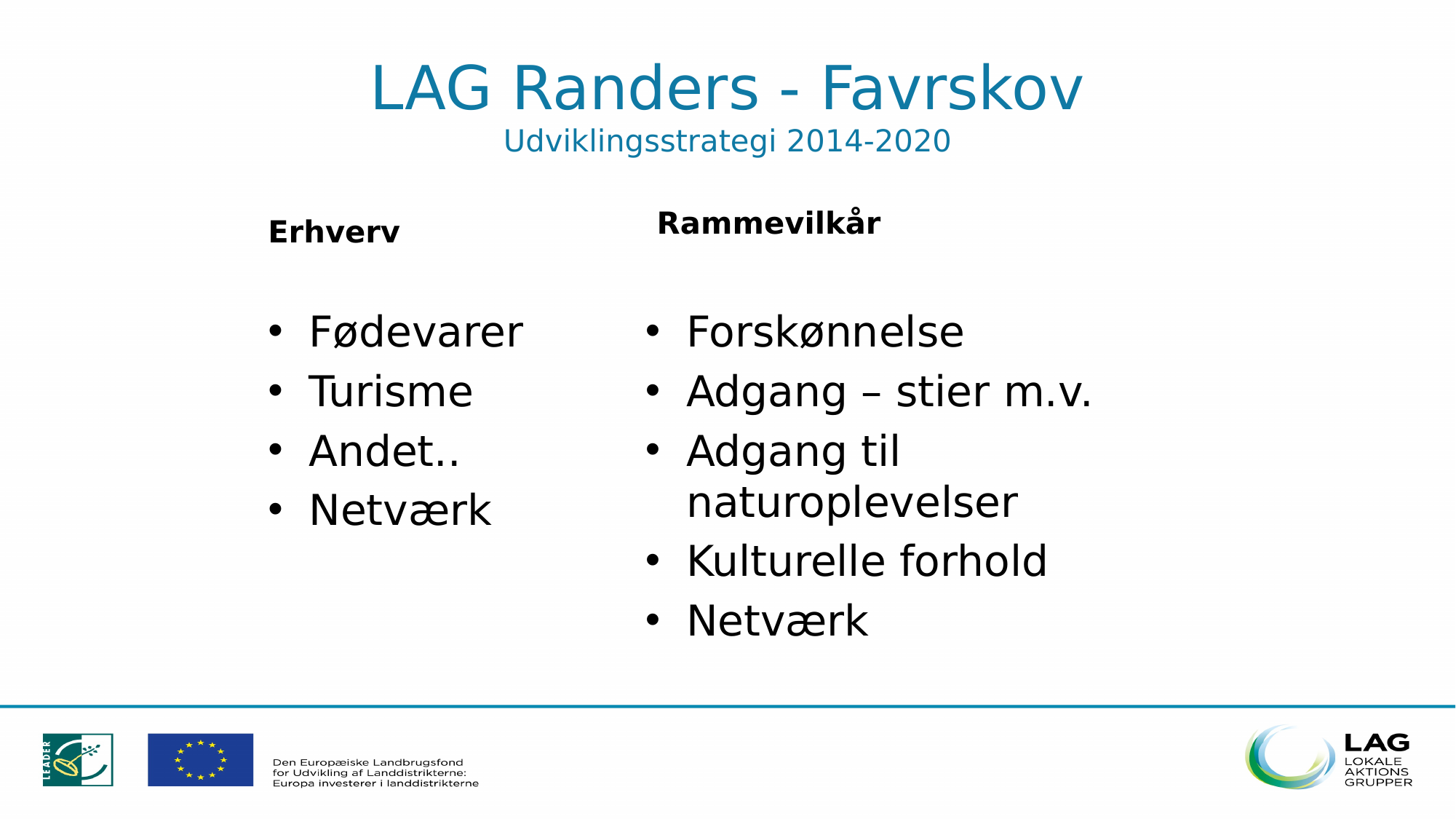

# LAG Randers - Favrskov Udviklingsstrategi 2014-2020
Erhverv
Rammevilkår
Fødevarer
Turisme
Andet..
Netværk
Forskønnelse
Adgang – stier m.v.
Adgang til naturoplevelser
Kulturelle forhold
Netværk